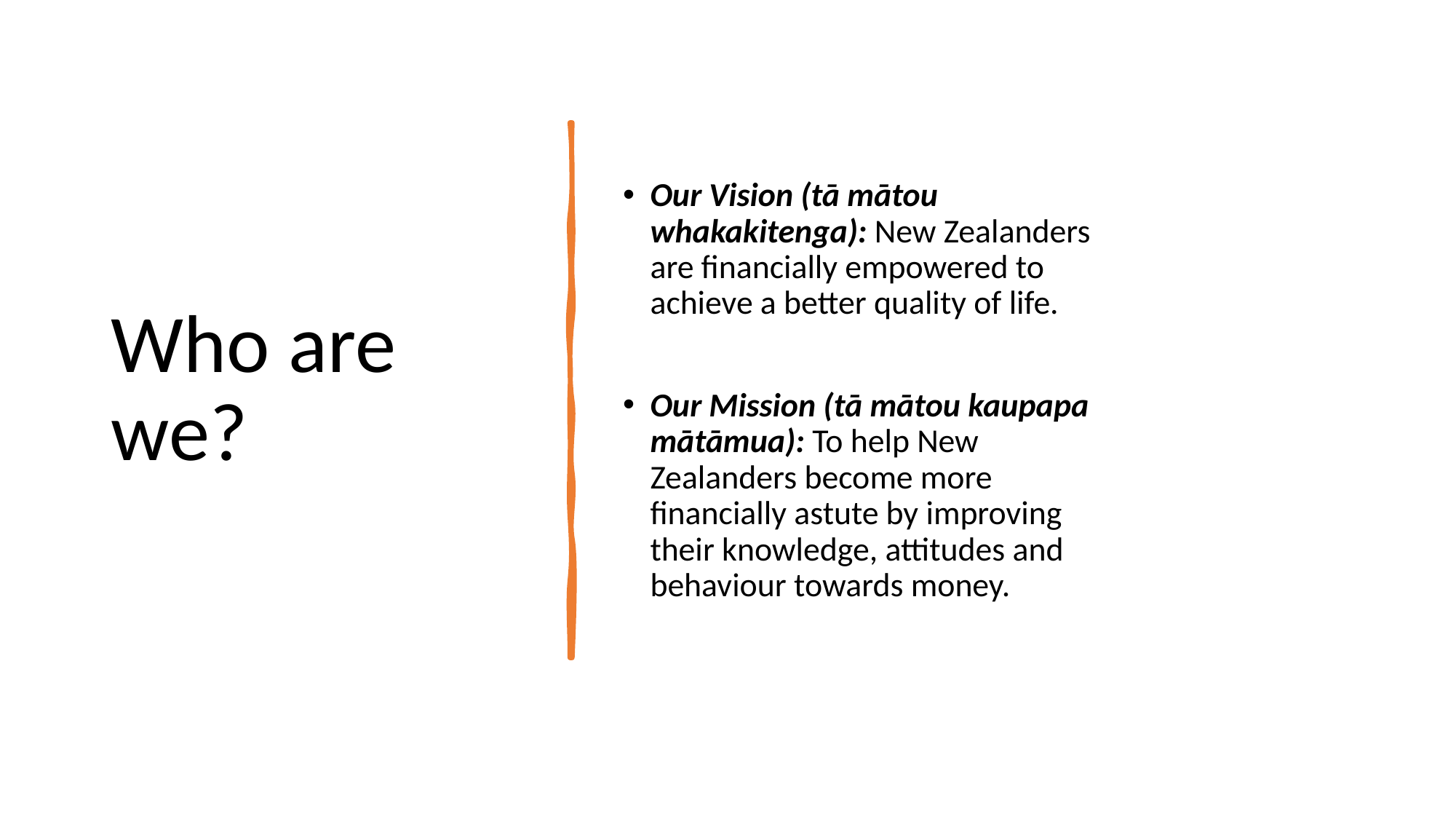

# Who are we?

Our Vision (tā mātou whakakitenga): New Zealanders are financially empowered to achieve a better quality of life.

Our Mission (tā mātou kaupapa mātāmua): To help New Zealanders become more financially astute by improving their knowledge, attitudes and behaviour towards money.